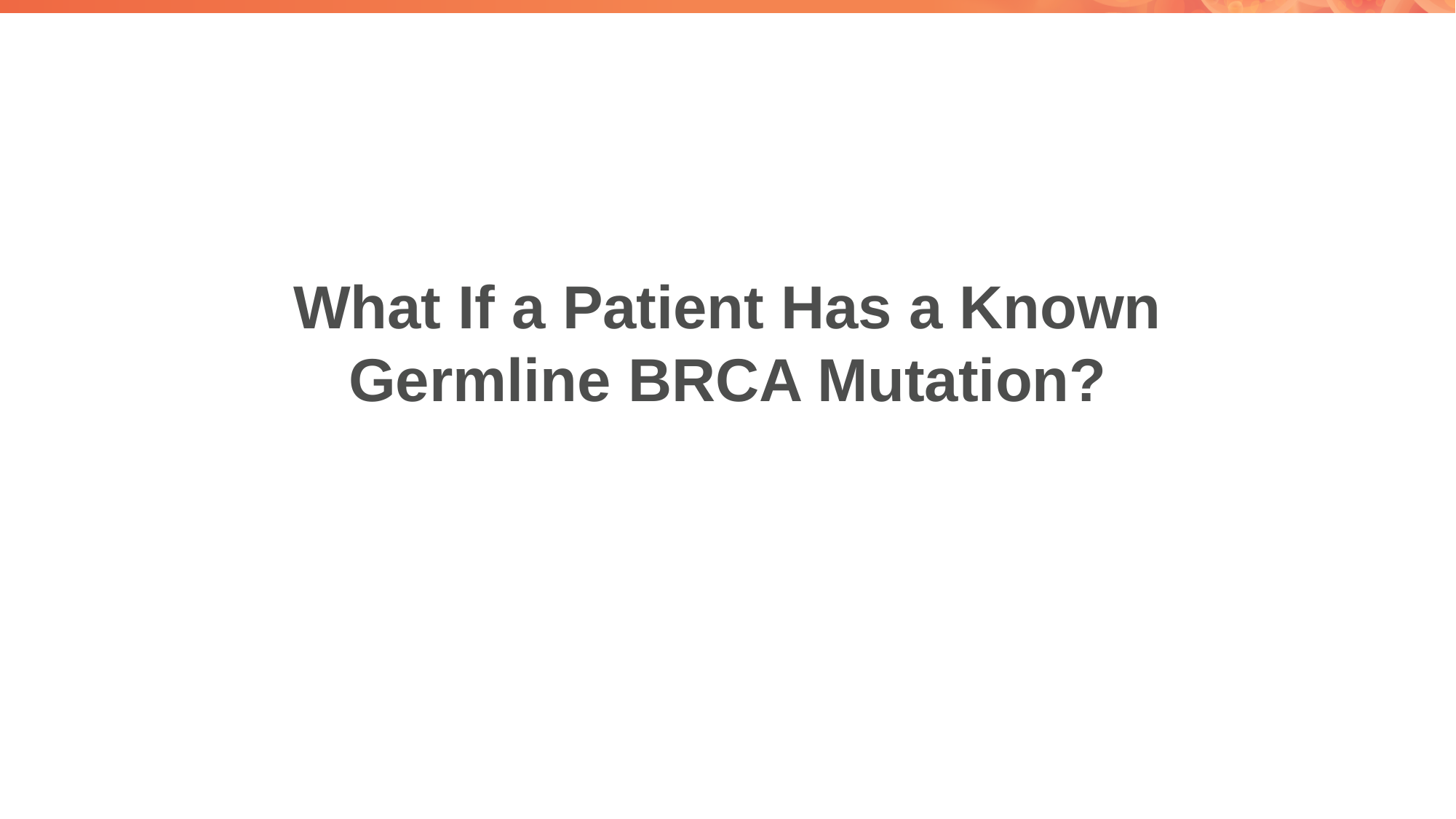

# What If a Patient Has a Known Germline BRCA Mutation?